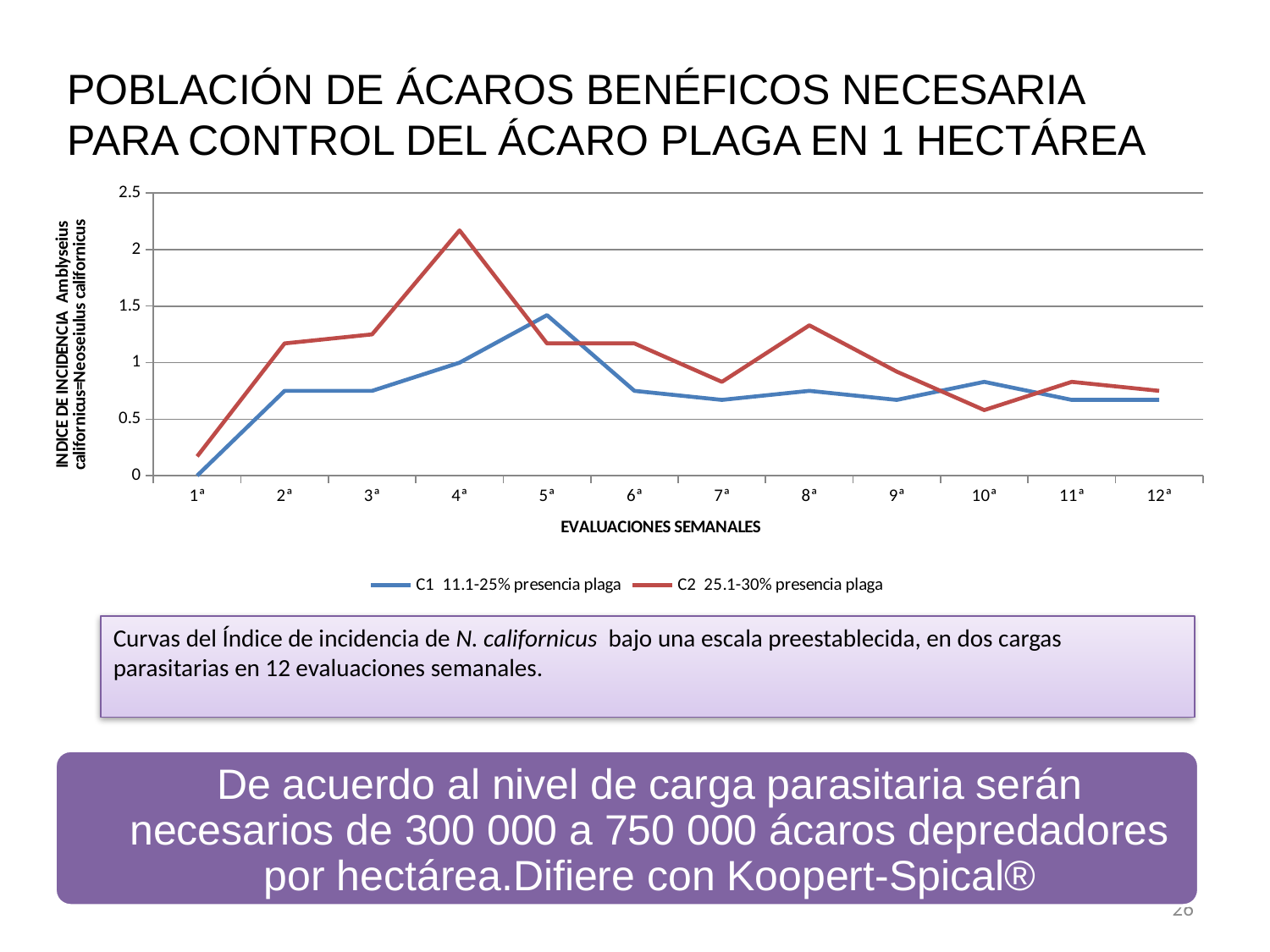

POBLACIÓN DE ÁCAROS BENÉFICOS NECESARIA PARA CONTROL DEL ÁCARO PLAGA EN 1 HECTÁREA

### Chart

| Category | C1  11.1-25% presencia plaga | C2  25.1-30% presencia plaga |
|---|---|---|
| 1ª | 0.0 | 0.17 |
| 2ª | 0.7500000000000036 | 1.1700000000000021 |
| 3ª | 0.7500000000000036 | 1.25 |
| 4ª | 1.0 | 2.17 |
| 5ª | 1.42 | 1.1700000000000021 |
| 6ª | 0.7500000000000036 | 1.1700000000000021 |
| 7ª | 0.6700000000000045 | 0.8300000000000006 |
| 8ª | 0.7500000000000036 | 1.33 |
| 9ª | 0.6700000000000045 | 0.92 |
| 10ª | 0.8300000000000006 | 0.5800000000000001 |
| 11ª | 0.6700000000000045 | 0.8300000000000006 |
| 12ª | 0.6700000000000045 | 0.7500000000000036 |
Curvas del Índice de incidencia de N. californicus  bajo una escala preestablecida, en dos cargas parasitarias en 12 evaluaciones semanales.

De acuerdo al nivel de carga parasitaria serán necesarios de 300 000 a 750 000 ácaros depredadores por hectárea.Difiere con Koopert-Spical®
26